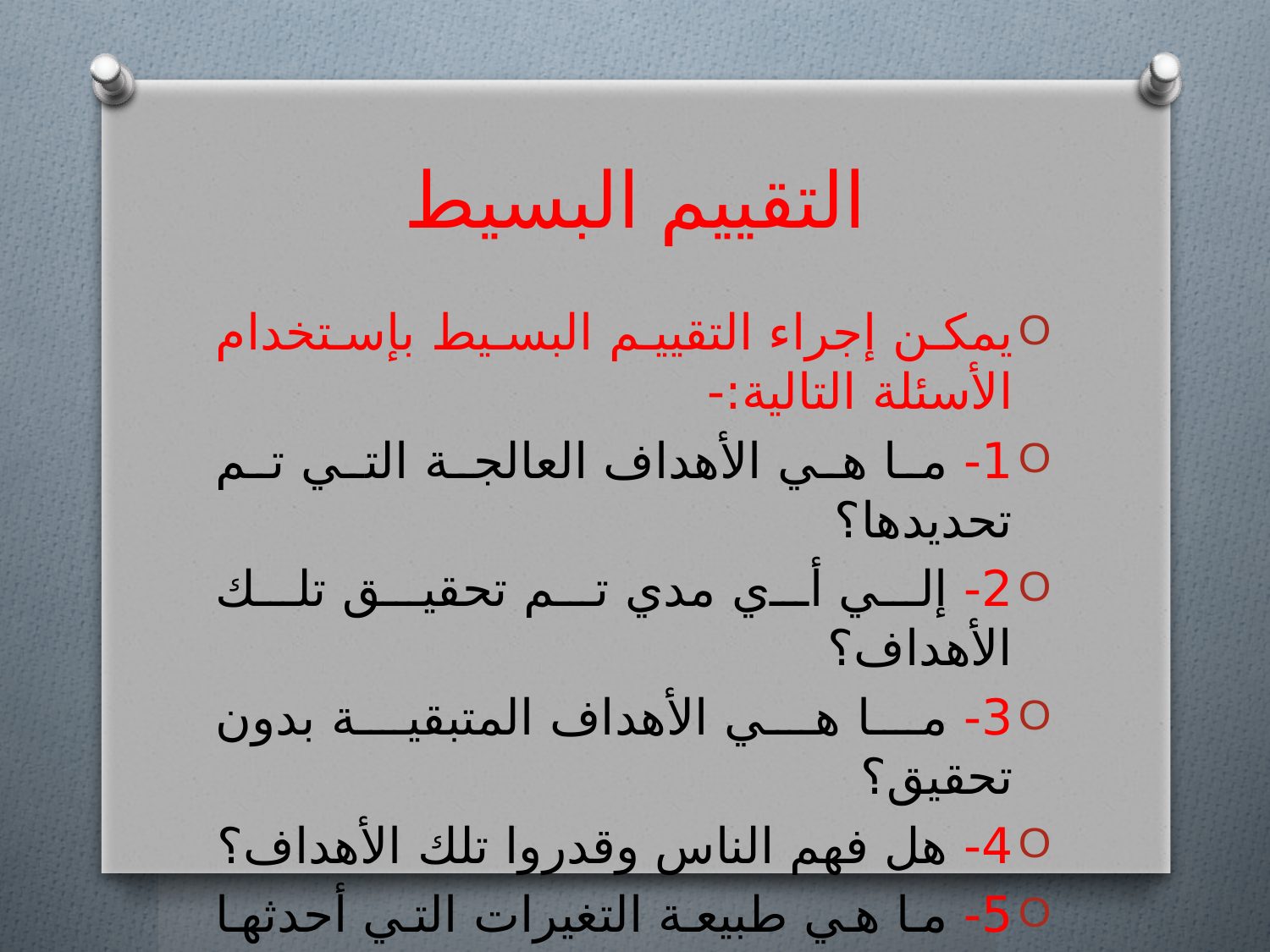

# التقييم البسيط
يمكن إجراء التقييم البسيط بإستخدام الأسئلة التالية:-
1- ما هي الأهداف العالجة التي تم تحديدها؟
2- إلي أي مدي تم تحقيق تلك الأهداف؟
3- ما هي الأهداف المتبقية بدون تحقيق؟
4- هل فهم الناس وقدروا تلك الأهداف؟
5- ما هي طبيعة التغيرات التي أحدثها البرنامج علي المسترشدين؟